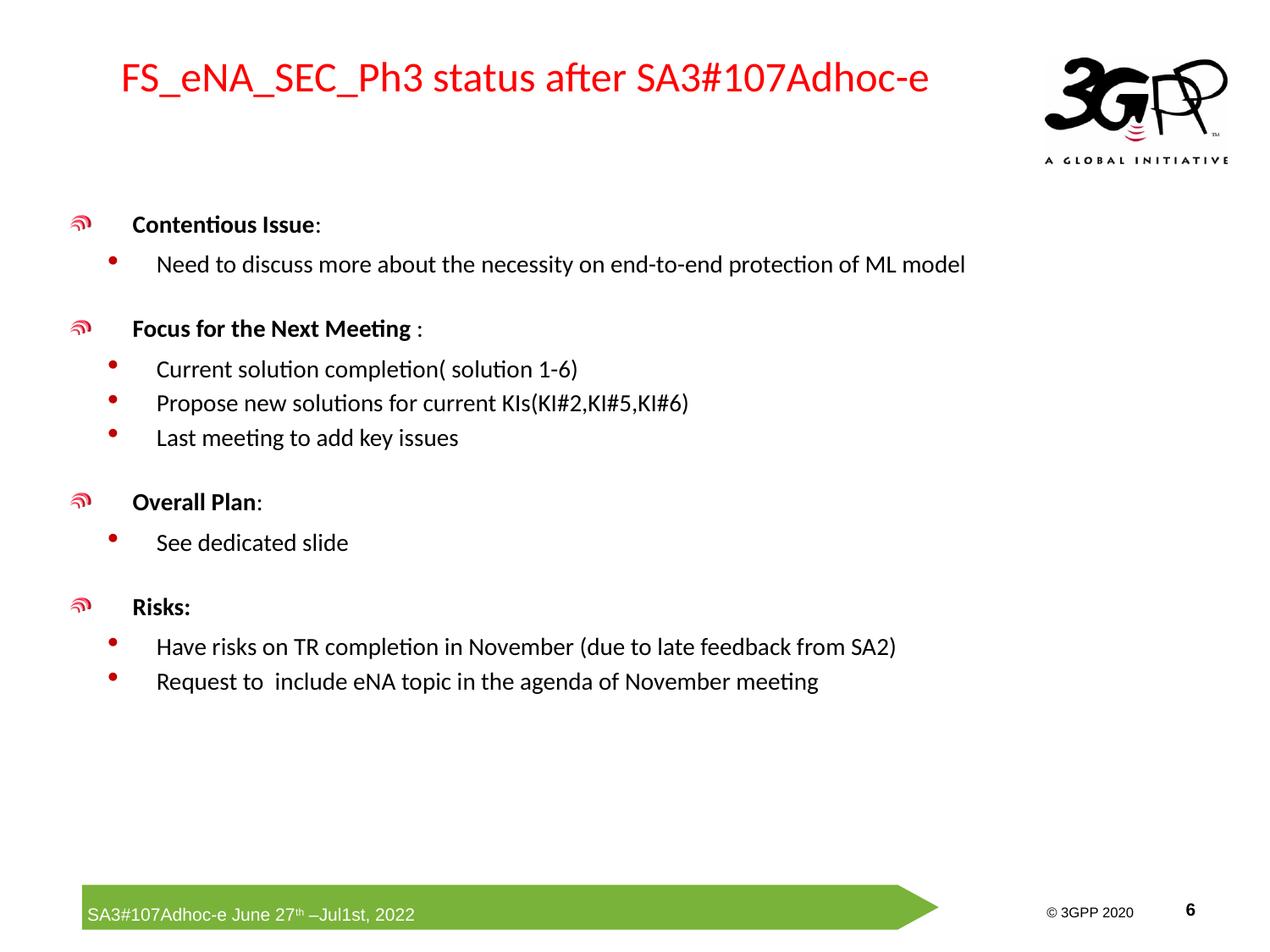

# FS_eNA_SEC_Ph3 status after SA3#107Adhoc-e

Contentious Issue:
Need to discuss more about the necessity on end-to-end protection of ML model

Focus for the Next Meeting :
Current solution completion( solution 1-6)
Propose new solutions for current KIs(KI#2,KI#5,KI#6)
Last meeting to add key issues

Overall Plan:
See dedicated slide

Risks:
Have risks on TR completion in November (due to late feedback from SA2)
Request to  include eNA topic in the agenda of November meeting